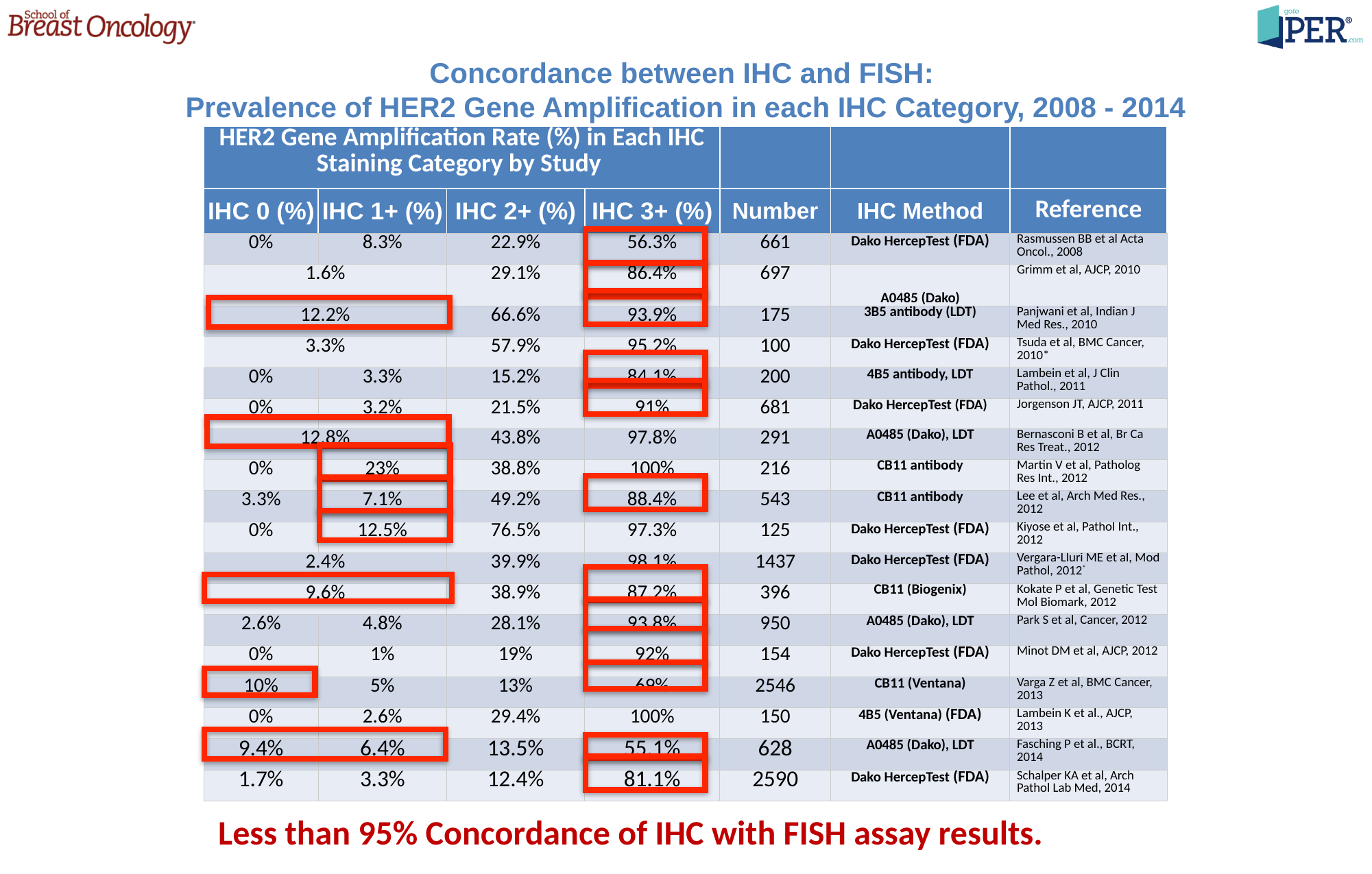

Concordance between IHC and FISH:
Prevalence of HER2 Gene Amplification in each IHC Category, 2008 - 2014
| HER2 Gene Amplification Rate (%) in Each IHC Staining Category by Study |  |  |  |  |  |  |
| --- | --- | --- | --- | --- | --- | --- |
| IHC 0 (%) | IHC 1+ (%) | IHC 2+ (%) | IHC 3+ (%) | Number | IHC Method | Reference |
| 0% | 8.3% | 22.9% | 56.3% | 661 | Dako HercepTest (FDA) | Rasmussen BB et al Acta Oncol., 2008 |
| 1.6% |  | 29.1% | 86.4% | 697 | A0485 (Dako) | Grimm et al, AJCP, 2010 |
| 12.2% |  | 66.6% | 93.9% | 175 | 3B5 antibody (LDT) | Panjwani et al, Indian J Med Res., 2010 |
| 3.3% |  | 57.9% | 95.2% | 100 | Dako HercepTest (FDA) | Tsuda et al, BMC Cancer, 2010\* |
| 0% | 3.3% | 15.2% | 84.1% | 200 | 4B5 antibody, LDT | Lambein et al, J Clin Pathol., 2011 |
| 0% | 3.2% | 21.5% | 91% | 681 | Dako HercepTest (FDA) | Jorgenson JT, AJCP, 2011 |
| 12.8% |  | 43.8% | 97.8% | 291 | A0485 (Dako), LDT | Bernasconi B et al, Br Ca Res Treat., 2012 |
| 0% | 23% | 38.8% | 100% | 216 | CB11 antibody | Martin V et al, Patholog Res Int., 2012 |
| 3.3% | 7.1% | 49.2% | 88.4% | 543 | CB11 antibody | Lee et al, Arch Med Res., 2012 |
| 0% | 12.5% | 76.5% | 97.3% | 125 | Dako HercepTest (FDA) | Kiyose et al, Pathol Int., 2012 |
| 2.4% |  | 39.9% | 98.1% | 1437 | Dako HercepTest (FDA) | Vergara-Lluri ME et al, Mod Pathol, 2012\* |
| 9.6% |  | 38.9% | 87.2% | 396 | CB11 (Biogenix) | Kokate P et al, Genetic Test Mol Biomark, 2012 |
| 2.6% | 4.8% | 28.1% | 93.8% | 950 | A0485 (Dako), LDT | Park S et al, Cancer, 2012 |
| 0% | 1% | 19% | 92% | 154 | Dako HercepTest (FDA) | Minot DM et al, AJCP, 2012 |
| 10% | 5% | 13% | 69% | 2546 | CB11 (Ventana) | Varga Z et al, BMC Cancer, 2013 |
| 0% | 2.6% | 29.4% | 100% | 150 | 4B5 (Ventana) (FDA) | Lambein K et al., AJCP, 2013 |
| 9.4% | 6.4% | 13.5% | 55.1% | 628 | A0485 (Dako), LDT | Fasching P et al., BCRT, 2014 |
| 1.7% | 3.3% | 12.4% | 81.1% | 2590 | Dako HercepTest (FDA) | Schalper KA et al, Arch Pathol Lab Med, 2014 |

Less than 95% Concordance of IHC with FISH assay results.